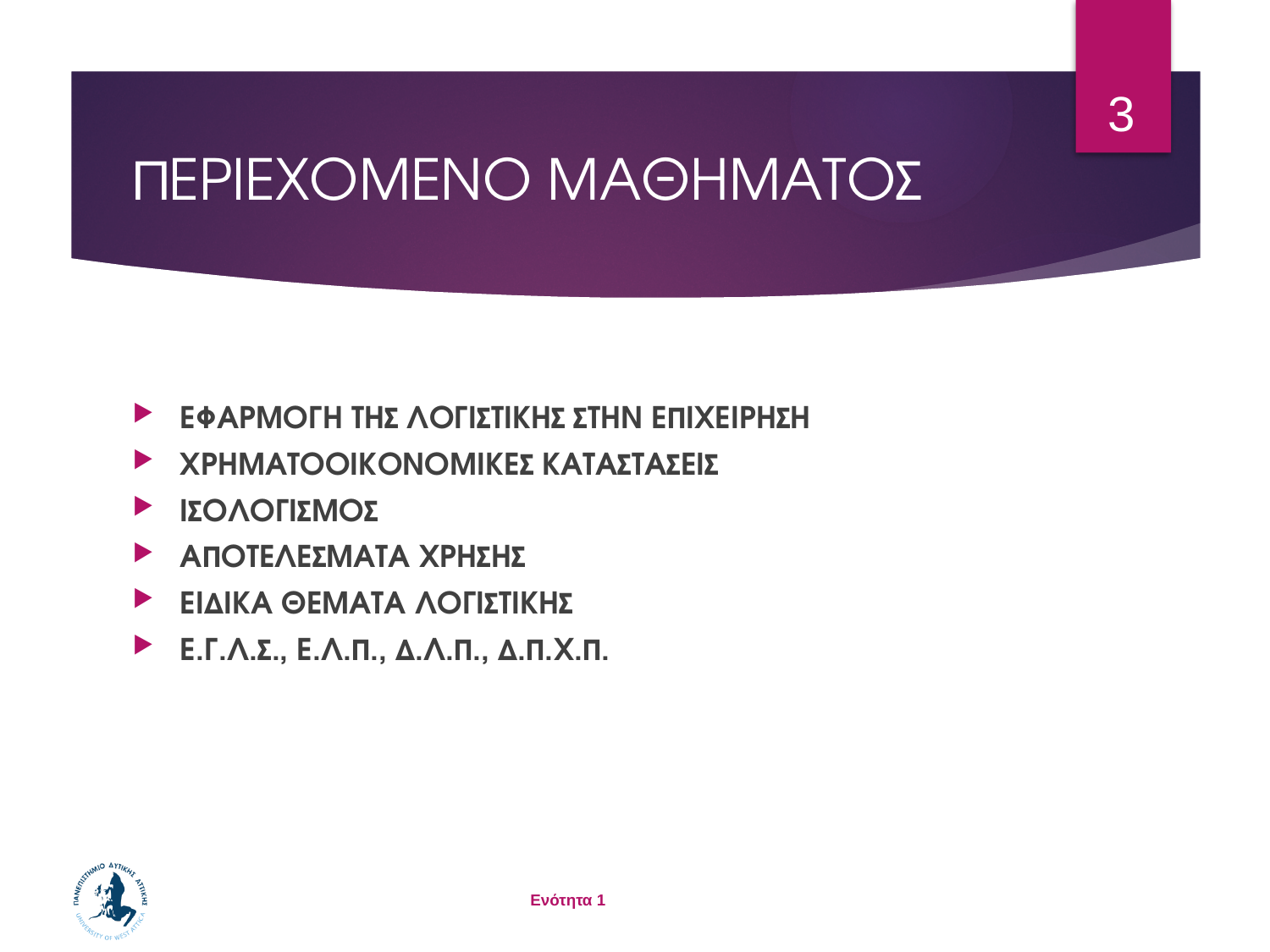

3
# ΠΕΡΙΕΧΟΜΕΝΟ ΜΑΘΗΜΑΤΟΣ

ΕΦΑΡΜΟΓΗ ΤΗΣ ΛΟΓΙΣΤΙΚΗΣ ΣΤΗΝ ΕΠΙΧΕΙΡΗΣΗ
ΧΡΗΜΑΤΟΟΙΚΟΝΟΜΙΚΕΣ ΚΑΤΑΣΤΑΣΕΙΣ
ΙΣΟΛΟΓΙΣΜΟΣ
ΑΠΟΤΕΛΕΣΜΑΤΑ ΧΡΗΣΗΣ
ΕΙΔΙΚΑ ΘΕΜΑΤΑ ΛΟΓΙΣΤΙΚΗΣ
Ε.Γ.Λ.Σ., Ε.Λ.Π., Δ.Λ.Π., Δ.Π.Χ.Π.

Ενότητα 1